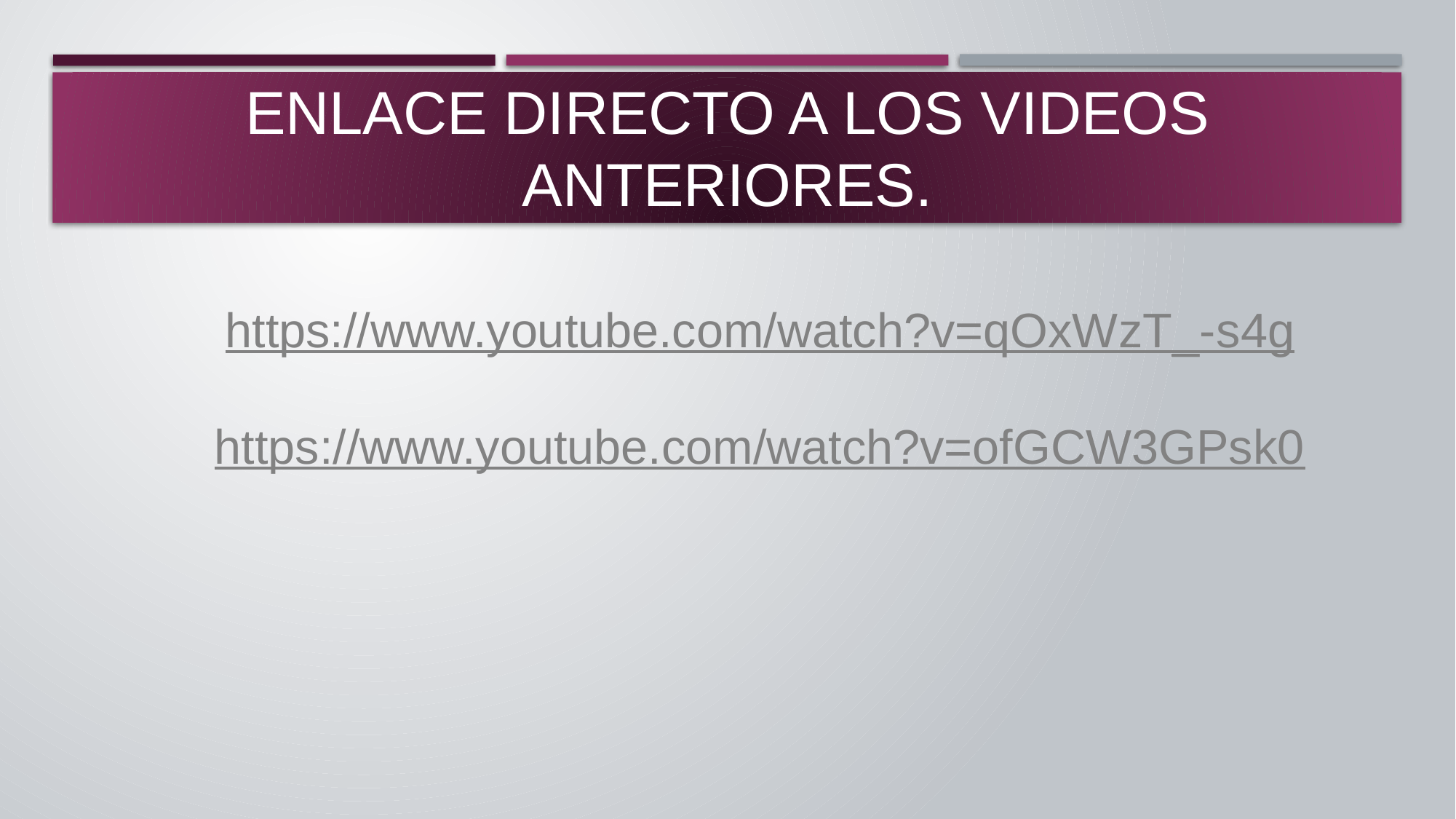

# Enlace directo a los videos anteriores.
https://www.youtube.com/watch?v=qOxWzT_-s4g

https://www.youtube.com/watch?v=ofGCW3GPsk0